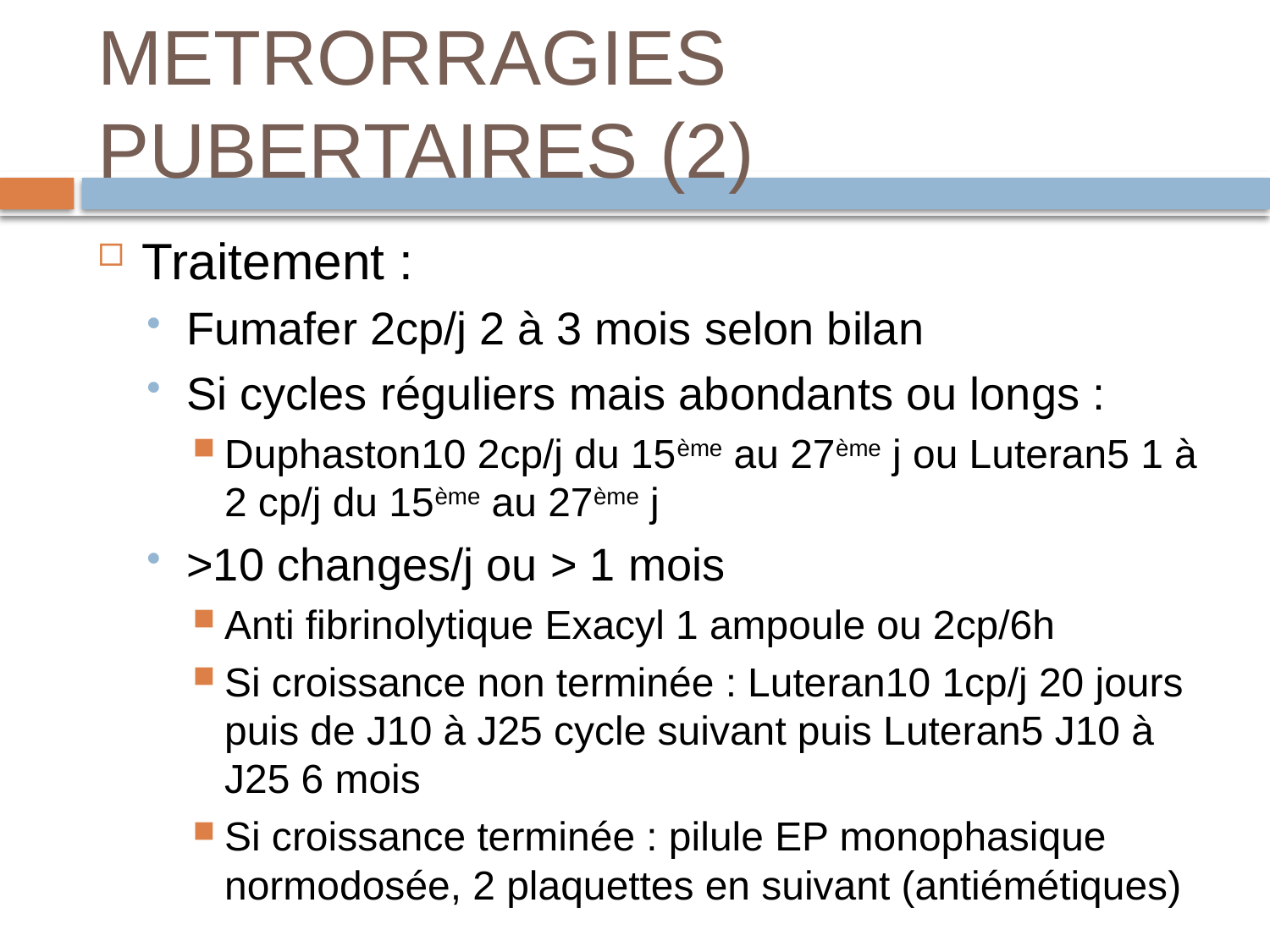

# METRORRAGIES PUBERTAIRES (2)
Traitement :
Fumafer 2cp/j 2 à 3 mois selon bilan
Si cycles réguliers mais abondants ou longs :
Duphaston10 2cp/j du 15ème au 27ème j ou Luteran5 1 à 2 cp/j du 15ème au 27ème j
>10 changes/j ou > 1 mois
Anti fibrinolytique Exacyl 1 ampoule ou 2cp/6h
Si croissance non terminée : Luteran10 1cp/j 20 jours puis de J10 à J25 cycle suivant puis Luteran5 J10 à J25 6 mois
Si croissance terminée : pilule EP monophasique normodosée, 2 plaquettes en suivant (antiémétiques)